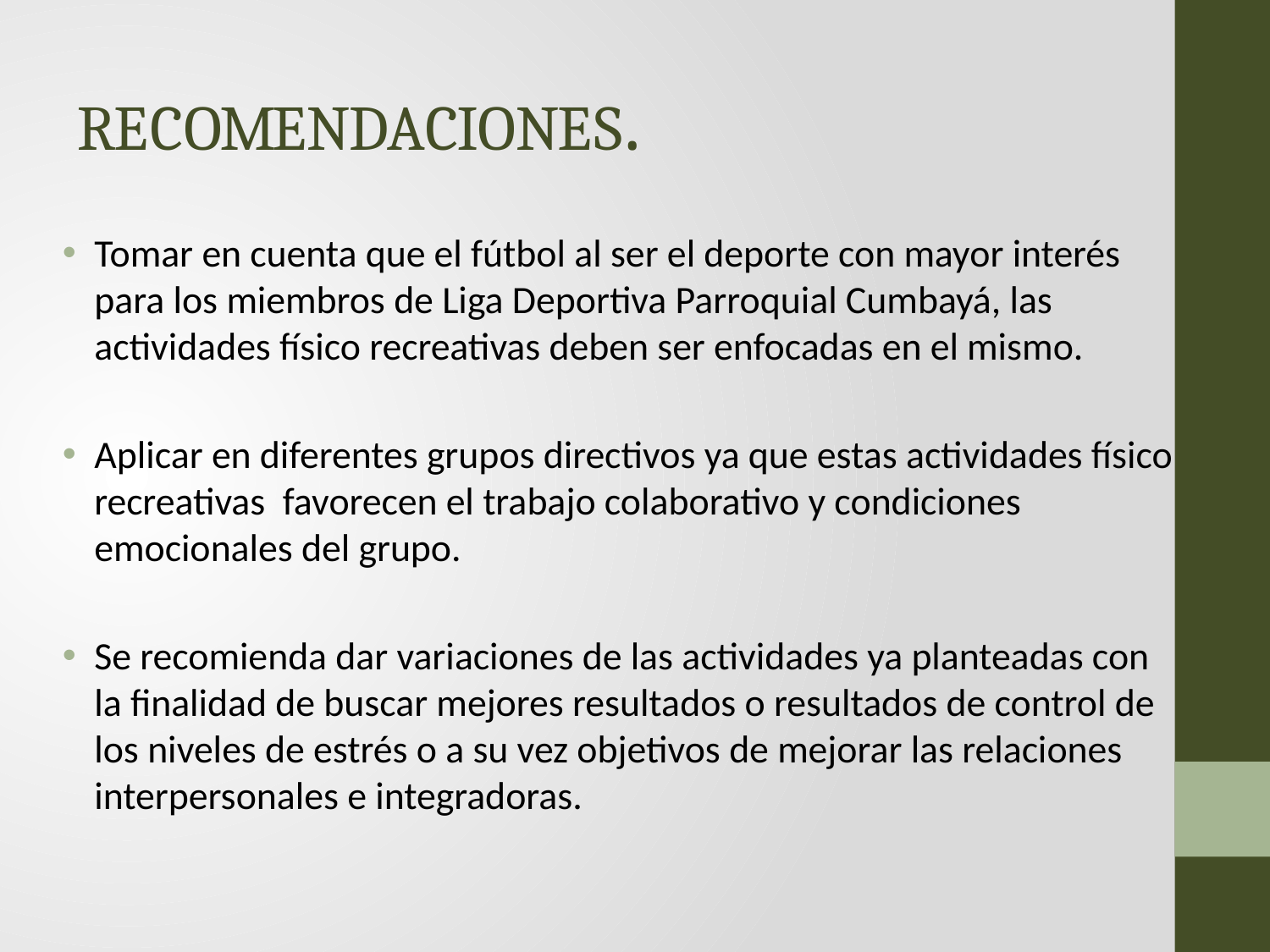

# RECOMENDACIONES.
Tomar en cuenta que el fútbol al ser el deporte con mayor interés  para los miembros de Liga Deportiva Parroquial Cumbayá, las actividades físico recreativas deben ser enfocadas en el mismo.

Aplicar en diferentes grupos directivos ya que estas actividades físico recreativas  favorecen el trabajo colaborativo y condiciones emocionales del grupo.

Se recomienda dar variaciones de las actividades ya planteadas con la finalidad de buscar mejores resultados o resultados de control de los niveles de estrés o a su vez objetivos de mejorar las relaciones interpersonales e integradoras.